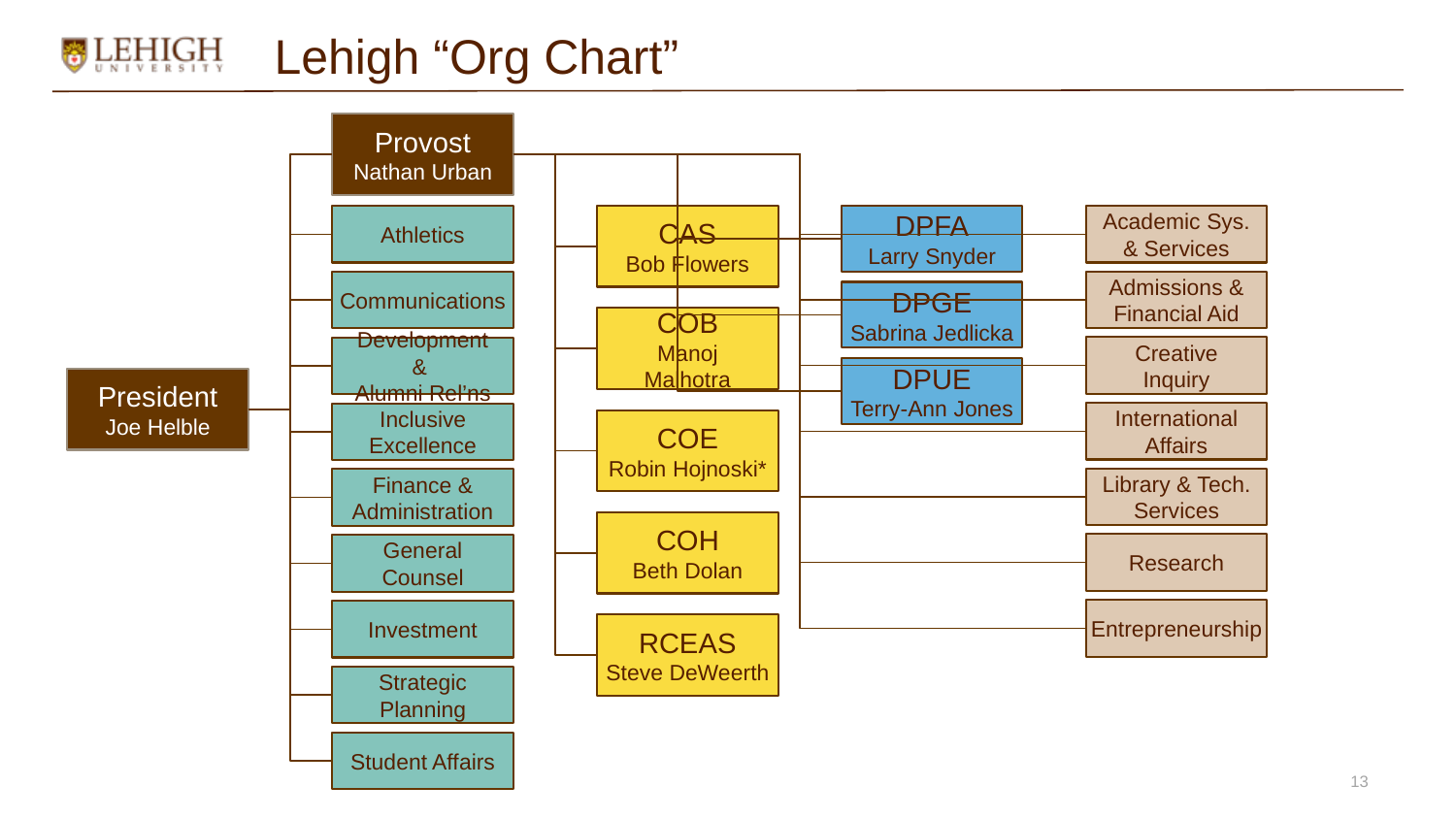

Lehigh “Org Chart”
Provost
Nathan Urban
Athletics
CAS
Bob Flowers
DPFA
Larry Snyder
Academic Sys. & Services
Admissions & Financial Aid
Communications
DPGE
Sabrina Jedlicka
COB
Manoj Malhotra
Creative Inquiry
Development &
Alumni Rel’ns
DPUE
Terry-Ann Jones
President
Joe Helble
International Affairs
Inclusive Excellence
COE
Robin Hojnoski*
Library & Tech. Services
Finance & Administration
COH
Beth Dolan
Research
General Counsel
Entrepreneurship
Investment
RCEAS
Steve DeWeerth
Strategic Planning
Student Affairs